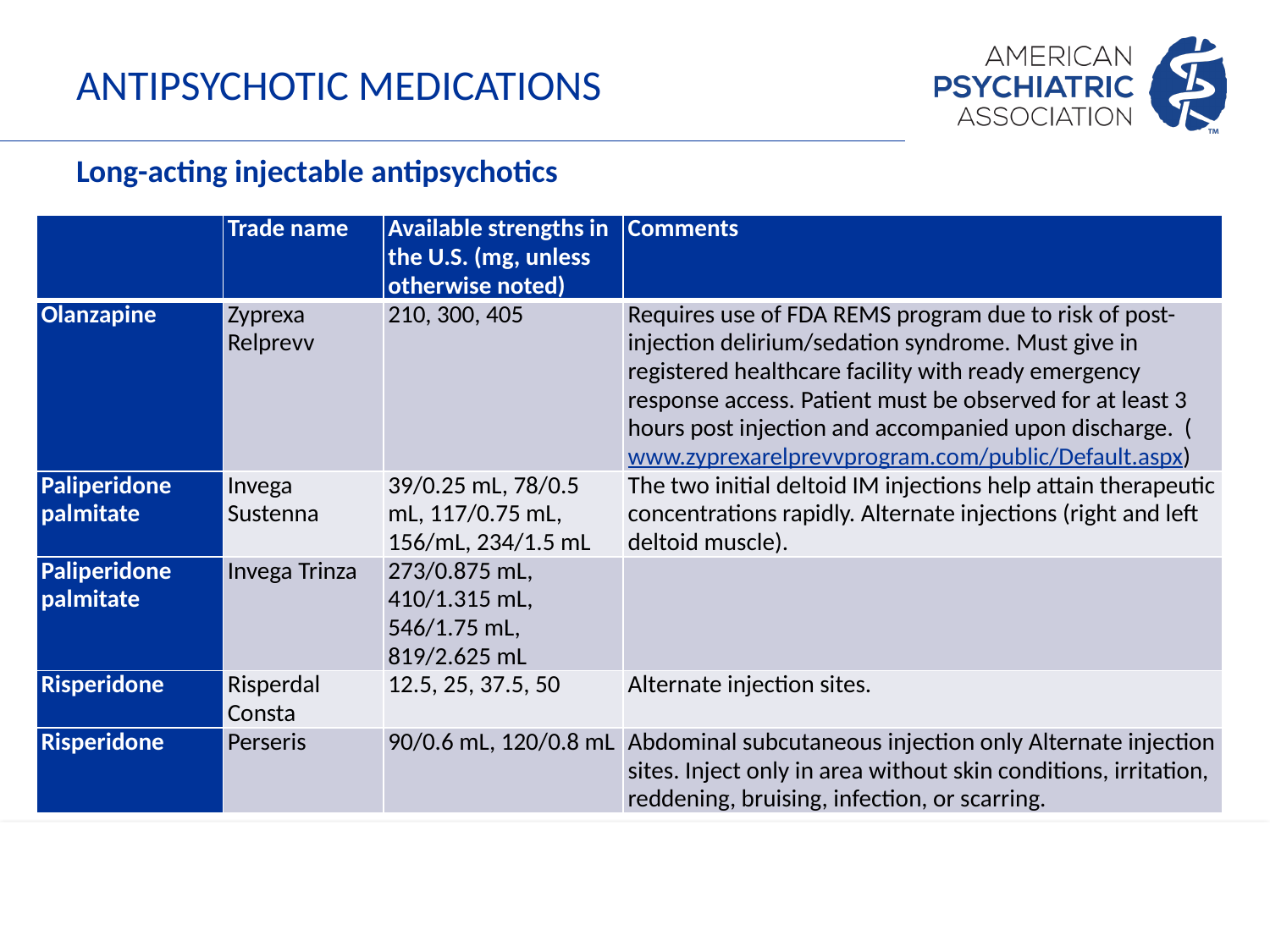

# Antipsychotic Medications
Long-acting injectable antipsychotics
|  | Trade name | Available strengths in the U.S. (mg, unless otherwise noted) | Comments |
| --- | --- | --- | --- |
| Olanzapine | Zyprexa Relprevv | 210, 300, 405 | Requires use of FDA REMS program due to risk of post-injection delirium/sedation syndrome. Must give in registered healthcare facility with ready emergency response access. Patient must be observed for at least 3 hours post injection and accompanied upon discharge. (www.zyprexarelprevvprogram.com/public/Default.aspx) |
| Paliperidone palmitate | Invega Sustenna | 39/0.25 mL, 78/0.5 mL, 117/0.75 mL, 156/mL, 234/1.5 mL | The two initial deltoid IM injections help attain therapeutic concentrations rapidly. Alternate injections (right and left deltoid muscle). |
| Paliperidone palmitate | Invega Trinza | 273/0.875 mL, 410/1.315 mL, 546/1.75 mL, 819/2.625 mL |  |
| Risperidone | Risperdal Consta | 12.5, 25, 37.5, 50 | Alternate injection sites. |
| Risperidone | Perseris | 90/0.6 mL, 120/0.8 mL | Abdominal subcutaneous injection only Alternate injection sites. Inject only in area without skin conditions, irritation, reddening, bruising, infection, or scarring. |